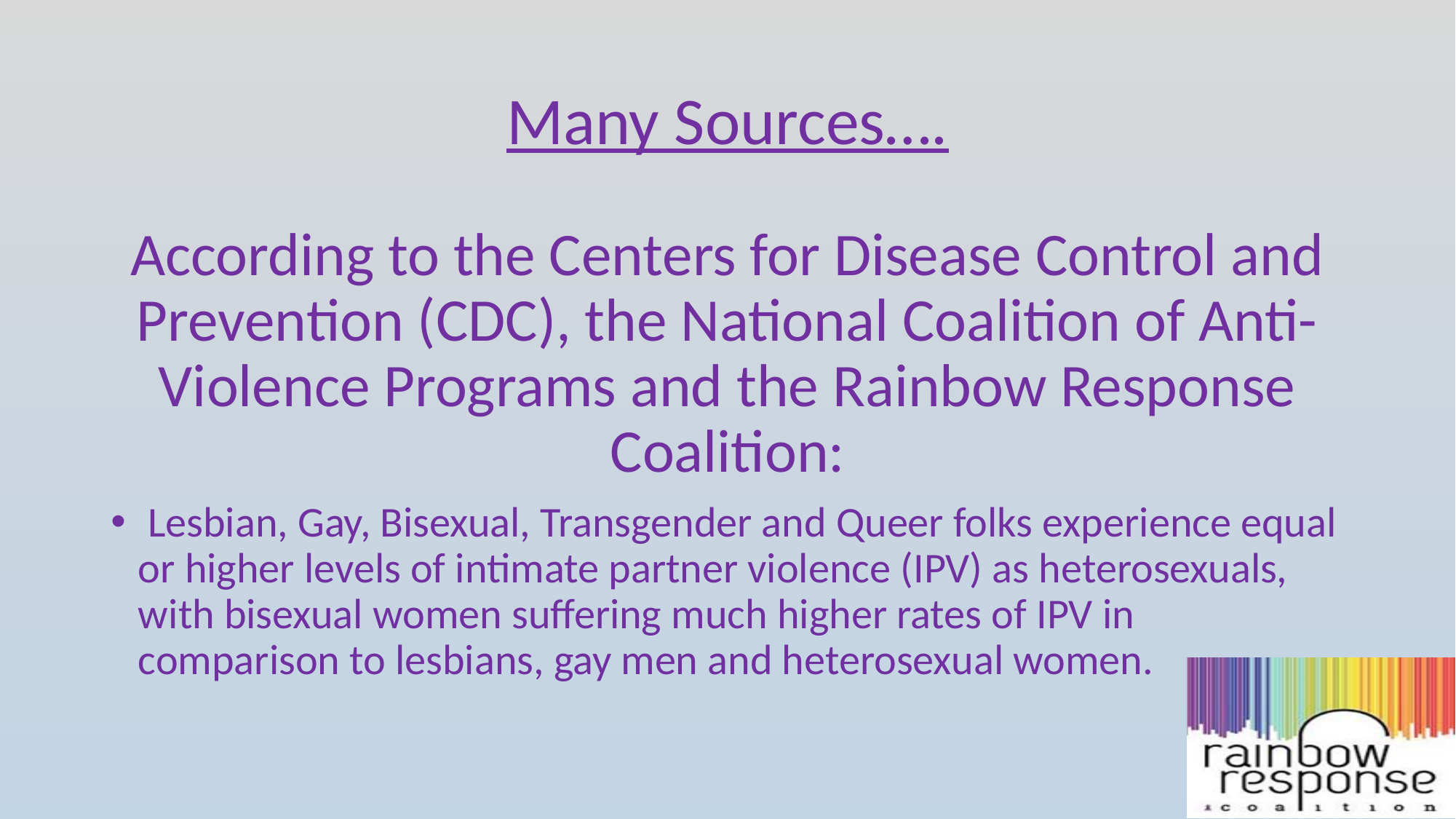

# Many Sources….
According to the Centers for Disease Control and Prevention (CDC), the National Coalition of Anti-Violence Programs and the Rainbow Response Coalition:
 Lesbian, Gay, Bisexual, Transgender and Queer folks experience equal or higher levels of intimate partner violence (IPV) as heterosexuals, with bisexual women suffering much higher rates of IPV in comparison to lesbians, gay men and heterosexual women.